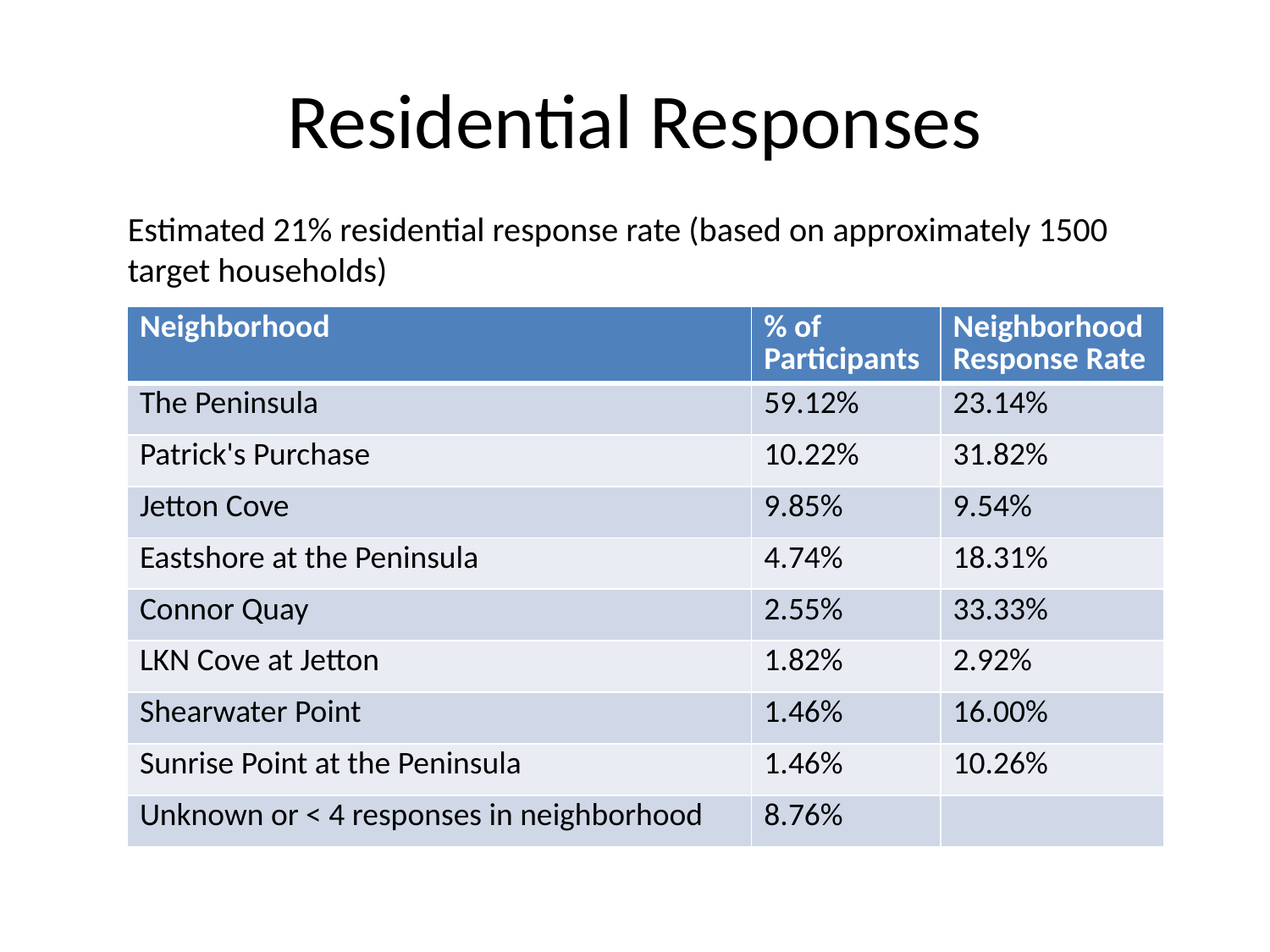

# Residential Responses
Estimated 21% residential response rate (based on approximately 1500 target households)
| Neighborhood | % of Participants | Neighborhood Response Rate |
| --- | --- | --- |
| The Peninsula | 59.12% | 23.14% |
| Patrick's Purchase | 10.22% | 31.82% |
| Jetton Cove | 9.85% | 9.54% |
| Eastshore at the Peninsula | 4.74% | 18.31% |
| Connor Quay | 2.55% | 33.33% |
| LKN Cove at Jetton | 1.82% | 2.92% |
| Shearwater Point | 1.46% | 16.00% |
| Sunrise Point at the Peninsula | 1.46% | 10.26% |
| Unknown or < 4 responses in neighborhood | 8.76% |  |